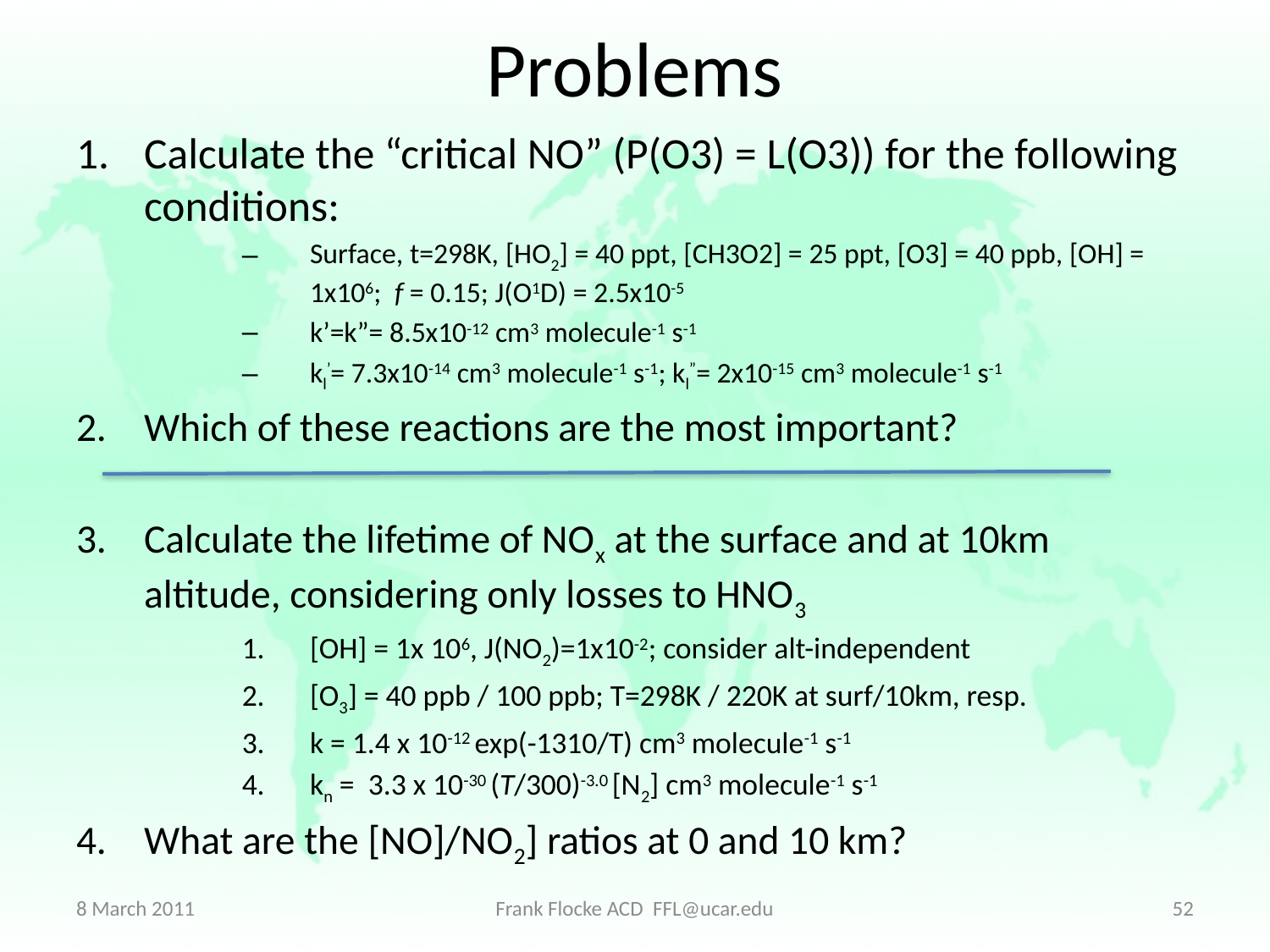

# Problems
Calculate the “critical NO” (P(O3) = L(O3)) for the following conditions:
Surface, t=298K, [HO2] = 40 ppt, [CH3O2] = 25 ppt, [O3] = 40 ppb, [OH] = 1x106;  f = 0.15; J(O1D) = 2.5x10-5
k’=k”= 8.5x10-12 cm3 molecule-1 s-1
kl’= 7.3x10-14 cm3 molecule-1 s-1; kl”= 2x10-15 cm3 molecule-1 s-1
Which of these reactions are the most important?

Calculate the lifetime of NOx at the surface and at 10km altitude, considering only losses to HNO3
[OH] = 1x 106, J(NO2)=1x10-2; consider alt-independent
[O3] = 40 ppb / 100 ppb; T=298K / 220K at surf/10km, resp.
k = 1.4 x 10-12 exp(-1310/T) cm3 molecule-1 s-1
kn =  3.3 x 10-30 (T/300)-3.0 [N2] cm3 molecule-1 s-1
What are the [NO]/NO2] ratios at 0 and 10 km?
8 March 2011
Frank Flocke ACD  FFL@ucar.edu
52